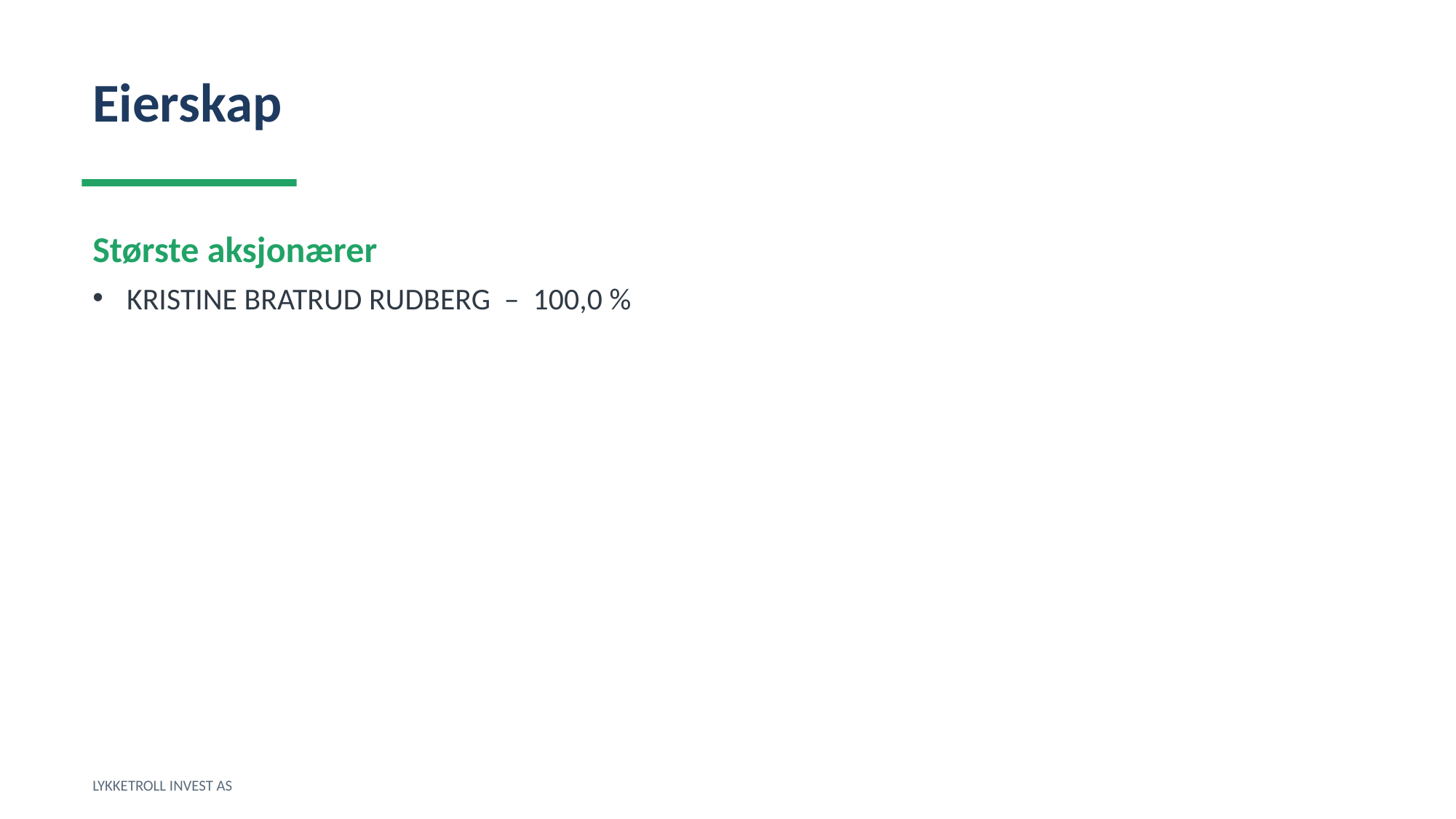

Eierskap

Største aksjonærer
KRISTINE BRATRUD RUDBERG  –  100,0 %
LYKKETROLL INVEST AS